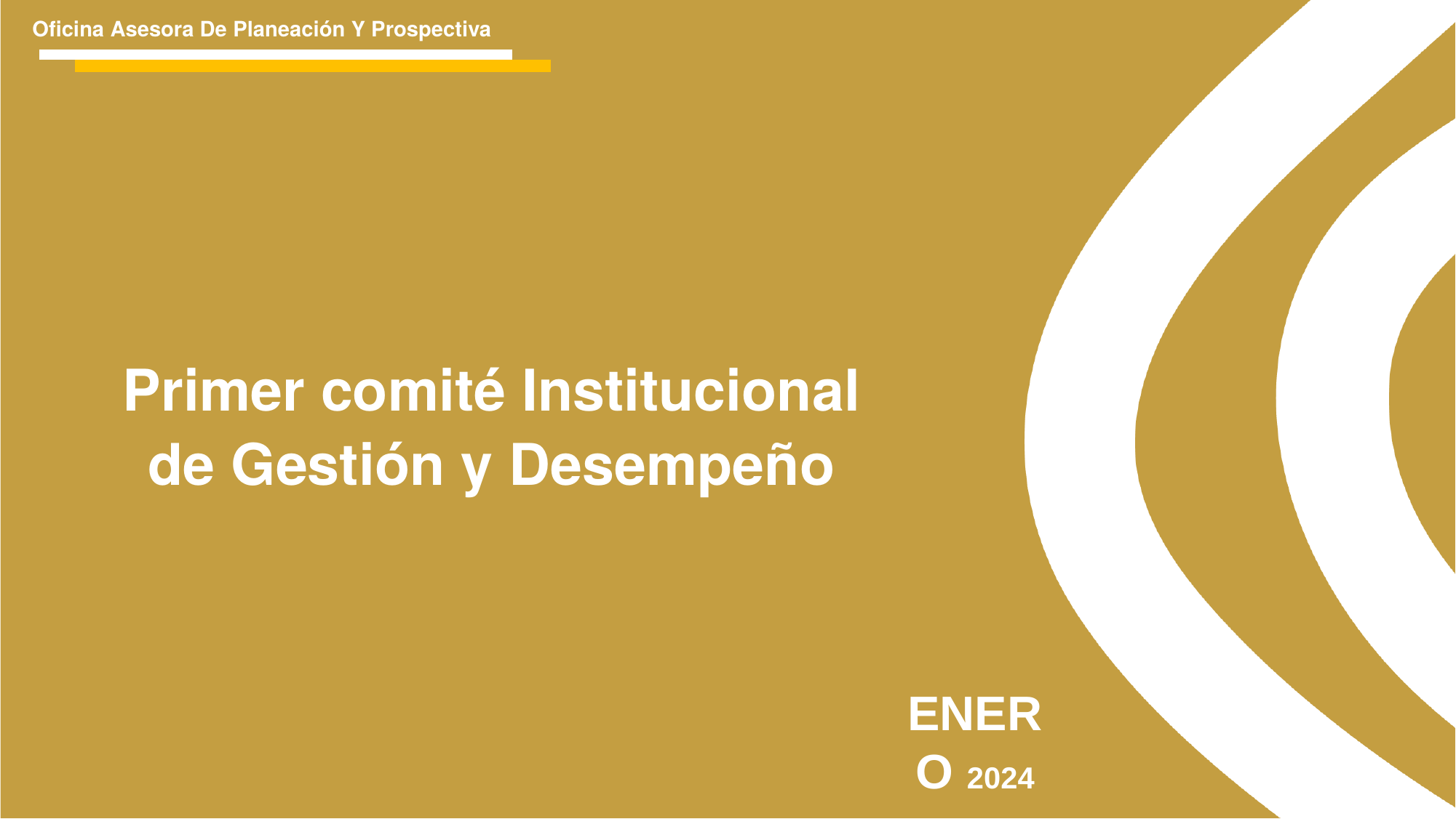

Oficina Asesora De Planeación Y Prospectiva

# Primer comité Institucional de Gestión y Desempeño
ENERO 2024